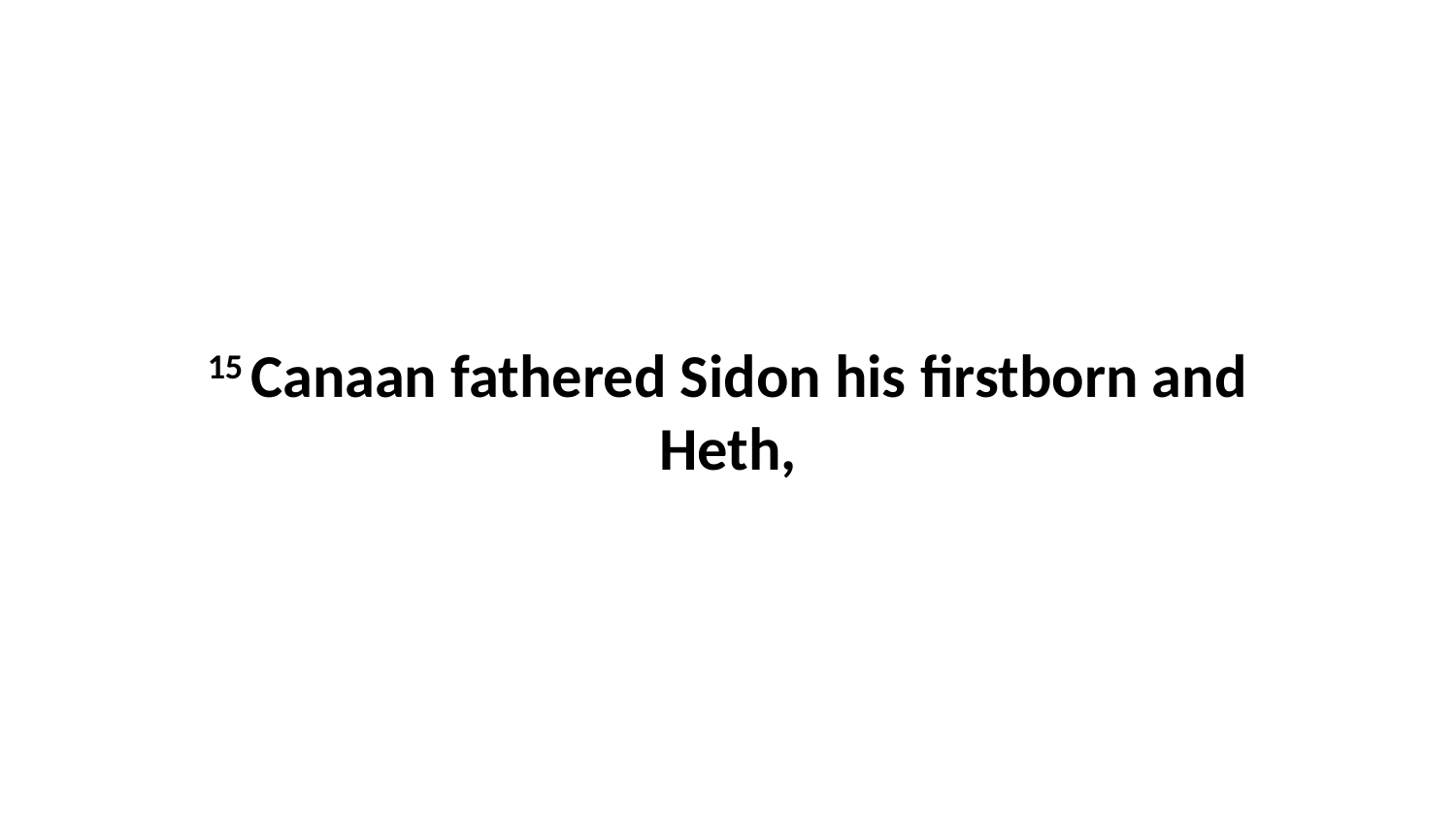

15 Canaan fathered Sidon his firstborn and Heth,